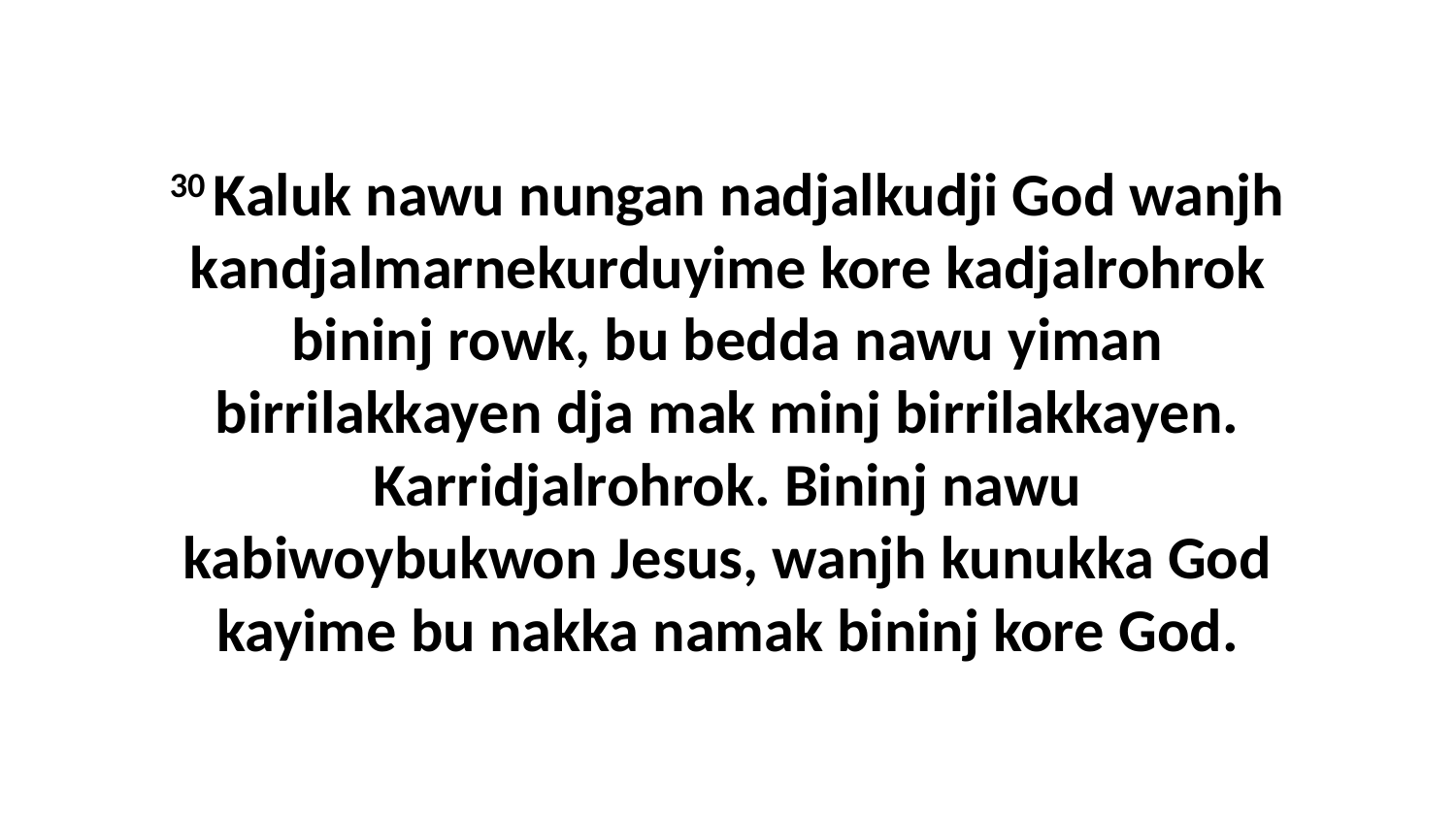

30 Kaluk nawu nungan nadjalkudji God wanjh kandjalmarnekurduyime kore kadjalrohrok bininj rowk, bu bedda nawu yiman birrilakkayen dja mak minj birrilakkayen. Karridjalrohrok. Bininj nawu kabiwoybukwon Jesus, wanjh kunukka God kayime bu nakka namak bininj kore God.